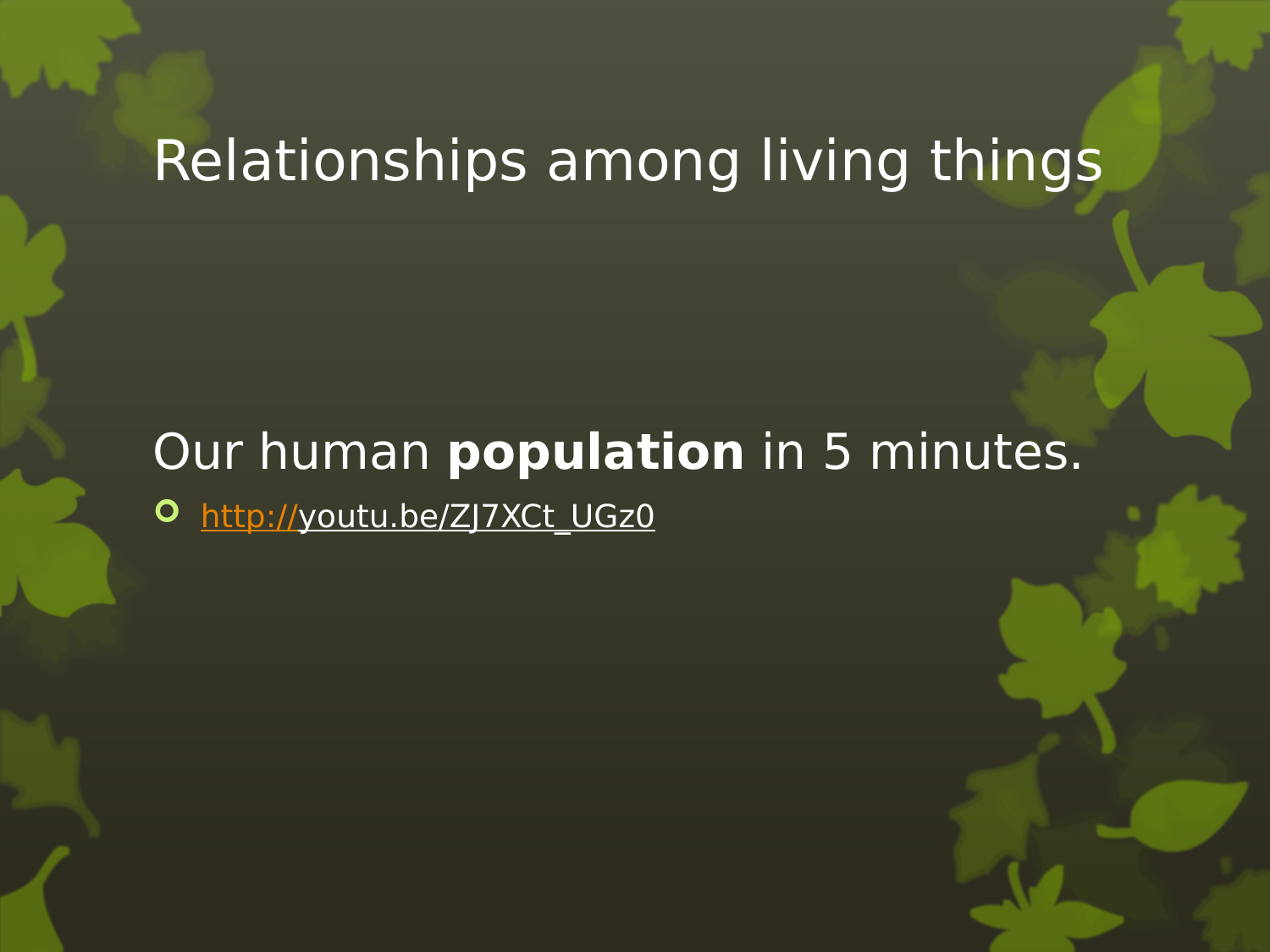

# Relationships among living things
Our human population in 5 minutes.
http://youtu.be/ZJ7XCt_UGz0